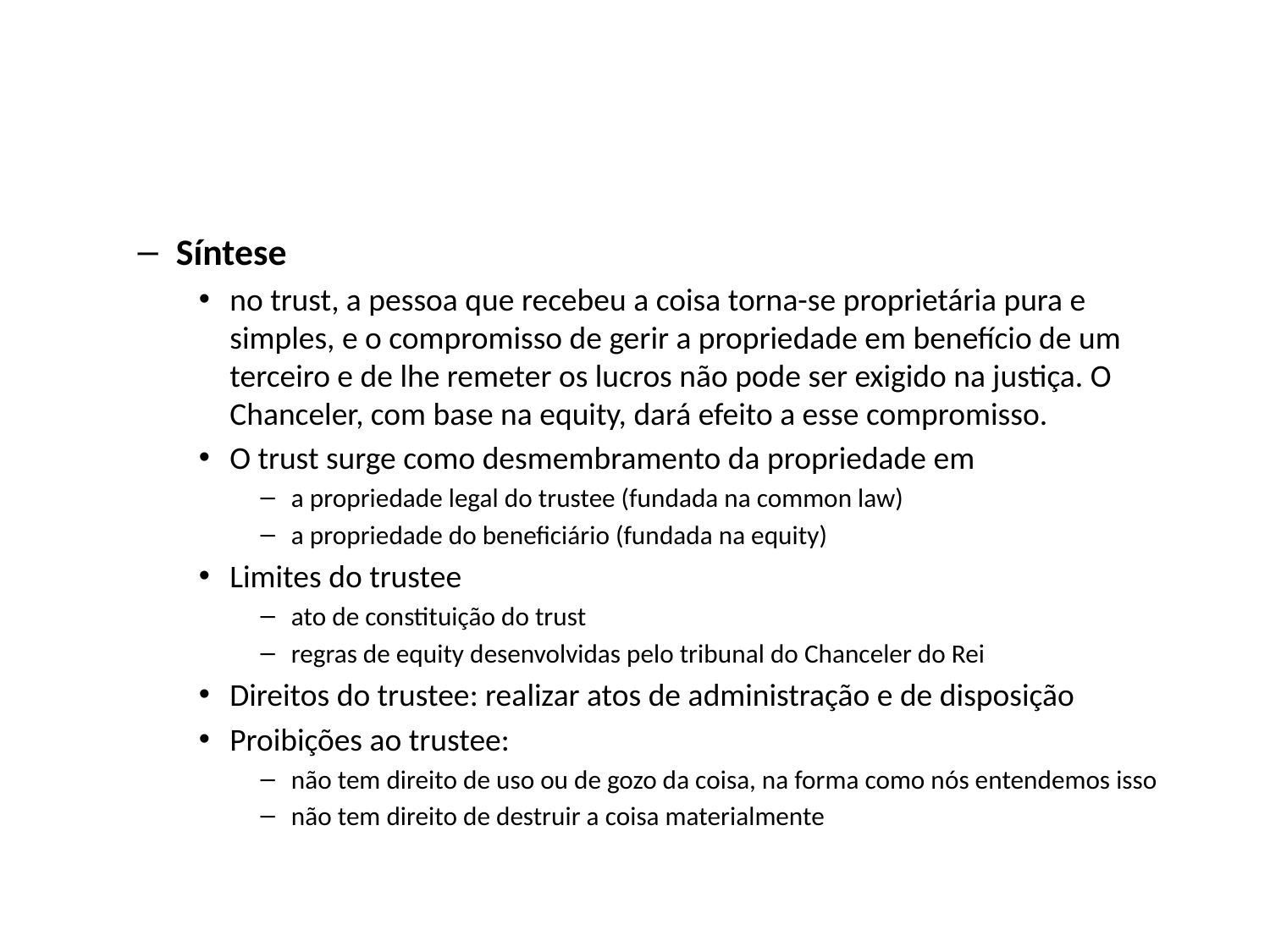

#
Síntese
no trust, a pessoa que recebeu a coisa torna-se proprietária pura e simples, e o compromisso de gerir a propriedade em benefício de um terceiro e de lhe remeter os lucros não pode ser exigido na justiça. O Chanceler, com base na equity, dará efeito a esse compromisso.
O trust surge como desmembramento da propriedade em
a propriedade legal do trustee (fundada na common law)
a propriedade do beneficiário (fundada na equity)
Limites do trustee
ato de constituição do trust
regras de equity desenvolvidas pelo tribunal do Chanceler do Rei
Direitos do trustee: realizar atos de administração e de disposição
Proibições ao trustee:
não tem direito de uso ou de gozo da coisa, na forma como nós entendemos isso
não tem direito de destruir a coisa materialmente